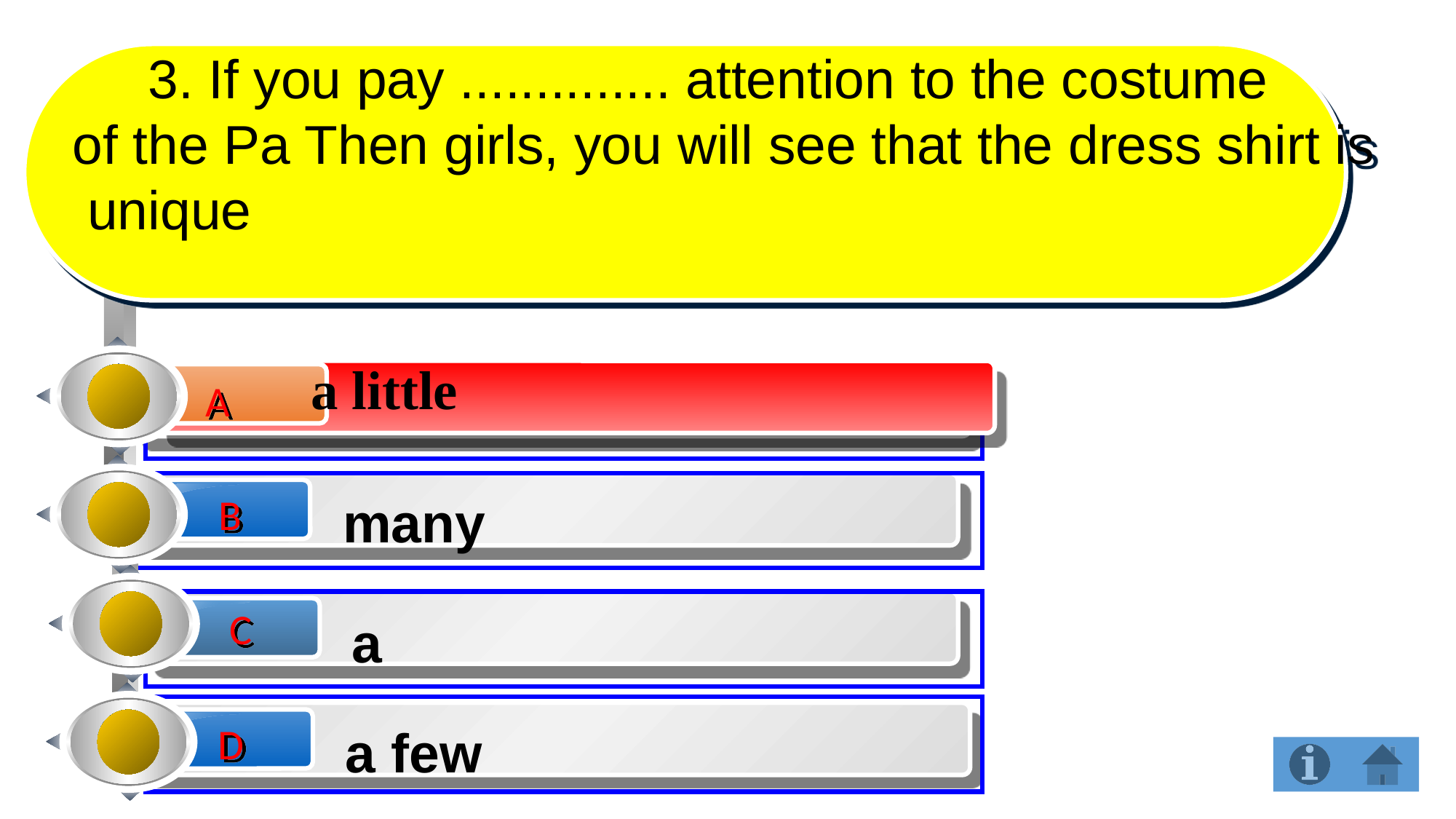

a little

A

     3. If you pay .............. attention to the costume
of the Pa Then girls, you will see that the dress shirt is
 unique

A

a little

B
many

C

a

D
a few